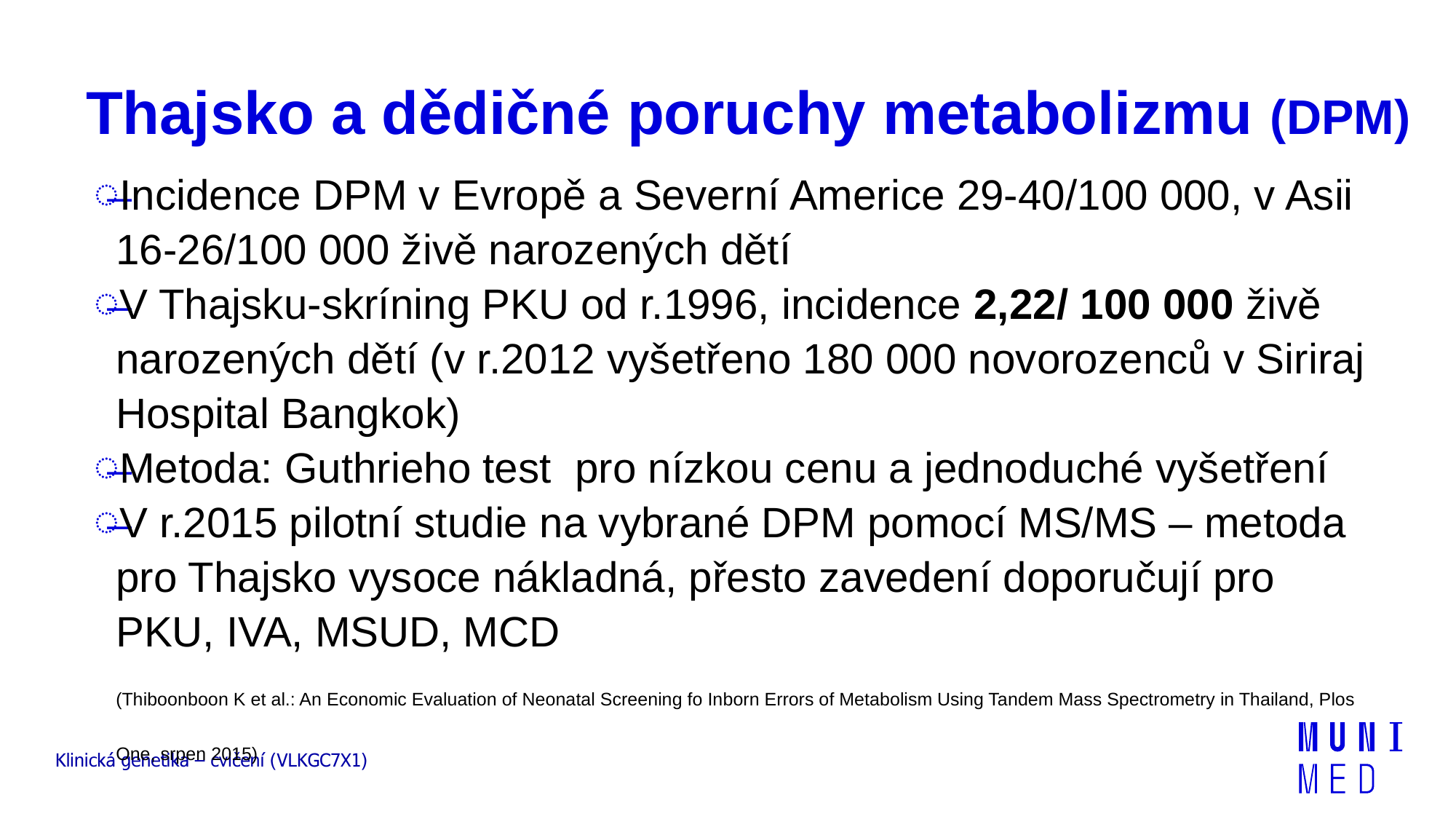

# Thajsko a dědičné poruchy metabolizmu (DPM)
Incidence DPM v Evropě a Severní Americe 29-40/100 000, v Asii 16-26/100 000 živě narozených dětí
V Thajsku-skríning PKU od r.1996, incidence 2,22/ 100 000 živě narozených dětí (v r.2012 vyšetřeno 180 000 novorozenců v Siriraj Hospital Bangkok)
Metoda: Guthrieho test  pro nízkou cenu a jednoduché vyšetření
V r.2015 pilotní studie na vybrané DPM pomocí MS/MS – metoda pro Thajsko vysoce nákladná, přesto zavedení doporučují pro PKU, IVA, MSUD, MCD                                                                     (Thiboonboon K et al.: An Economic Evaluation of Neonatal Screening fo Inborn Errors of Metabolism Using Tandem Mass Spectrometry in Thailand, Plos One, srpen 2015)

Klinická genetika – cvičení (VLKGC7X1)